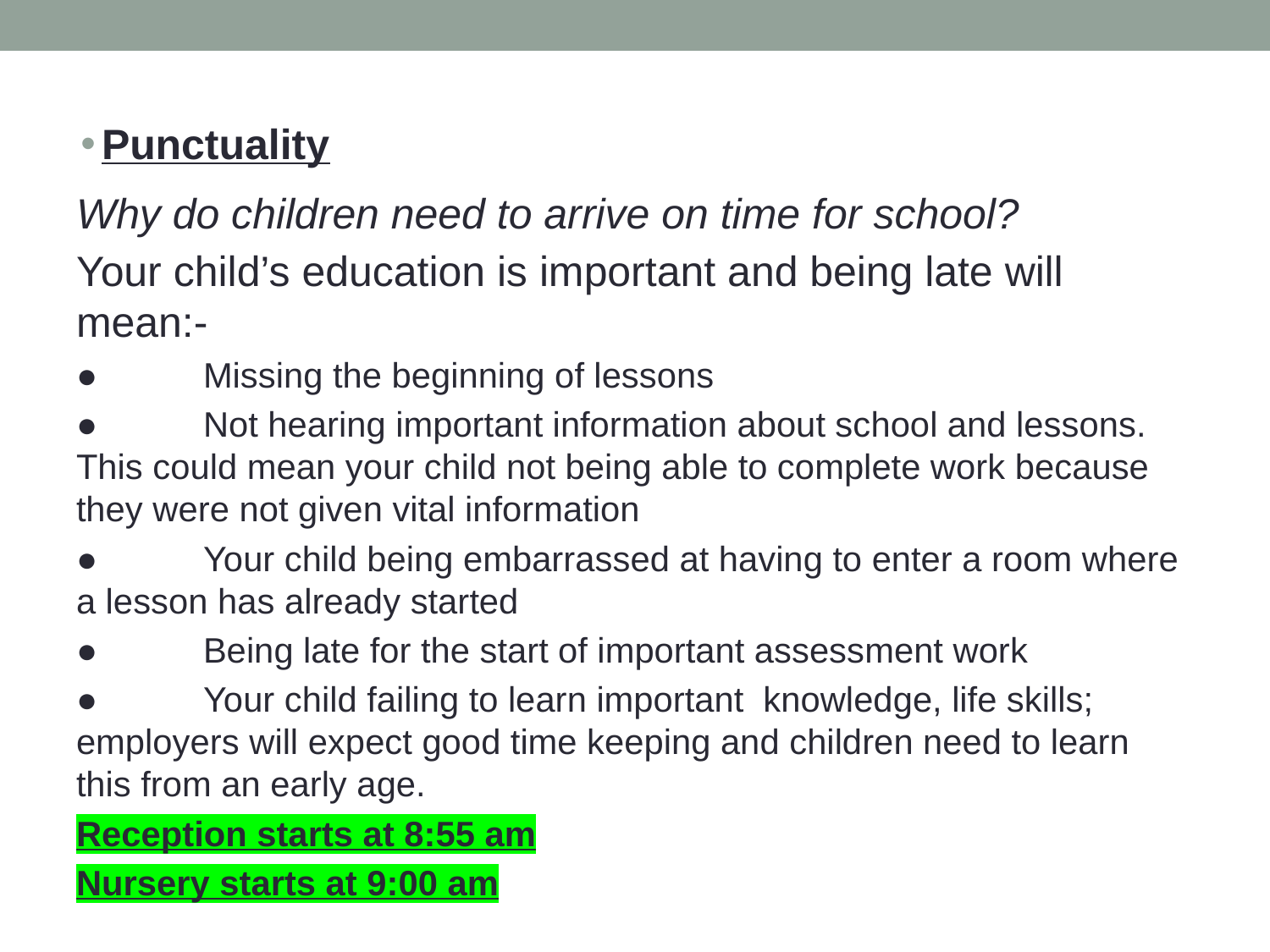

# Punctuality
Why do children need to arrive on time for school?
Your child’s education is important and being late will mean:-
●	Missing the beginning of lessons
●	Not hearing important information about school and lessons. This could mean your child not being able to complete work because they were not given vital information
●	Your child being embarrassed at having to enter a room where a lesson has already started
●	Being late for the start of important assessment work
●	Your child failing to learn important  knowledge, life skills; employers will expect good time keeping and children need to learn this from an early age.
Reception starts at 8:55 am
Nursery starts at 9:00 am